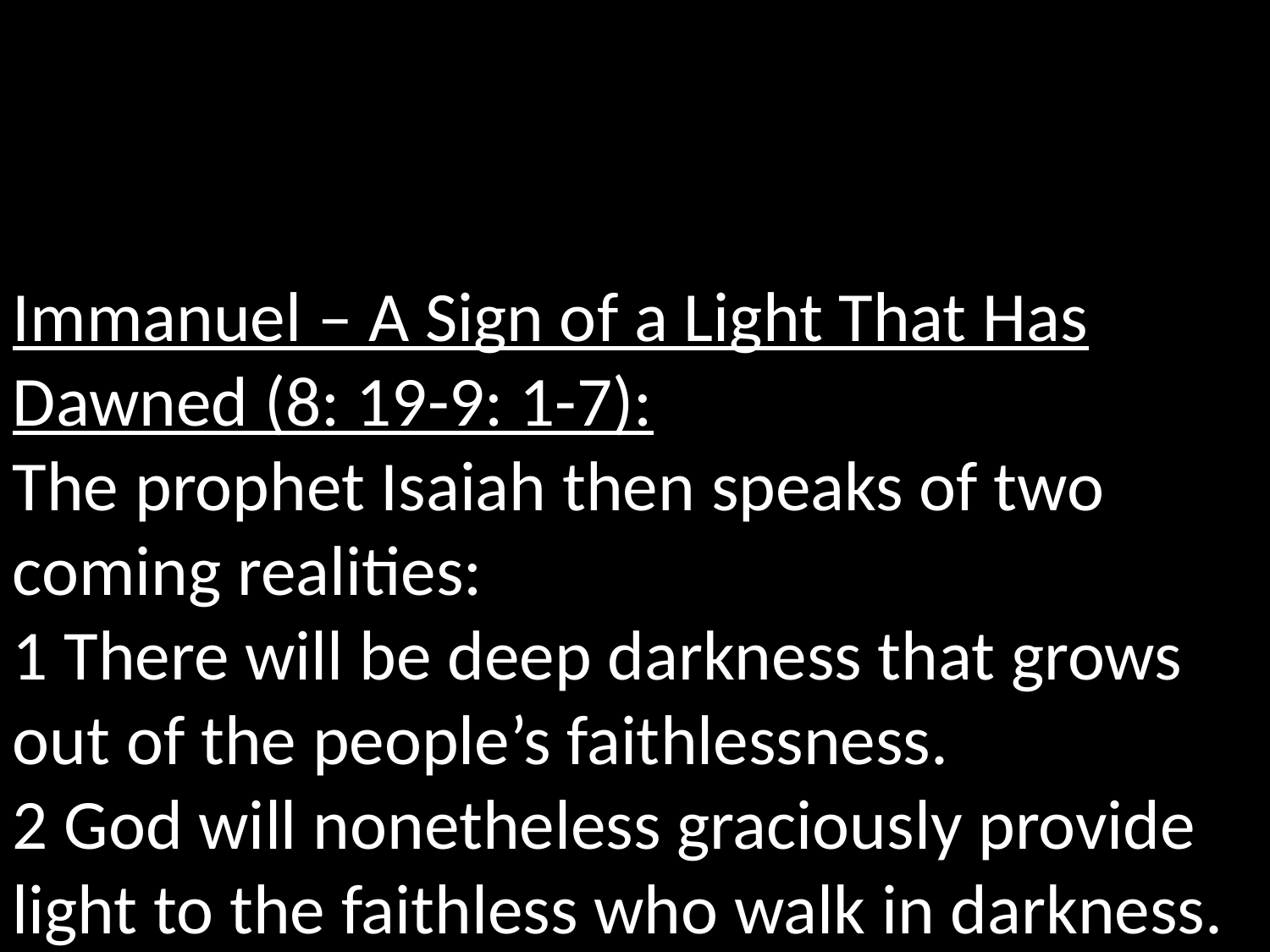

Immanuel – A Sign of a Light That Has Dawned (8: 19-9: 1-7):
The prophet Isaiah then speaks of two coming realities:
1 There will be deep darkness that grows out of the people’s faithlessness.
2 God will nonetheless graciously provide light to the faithless who walk in darkness.